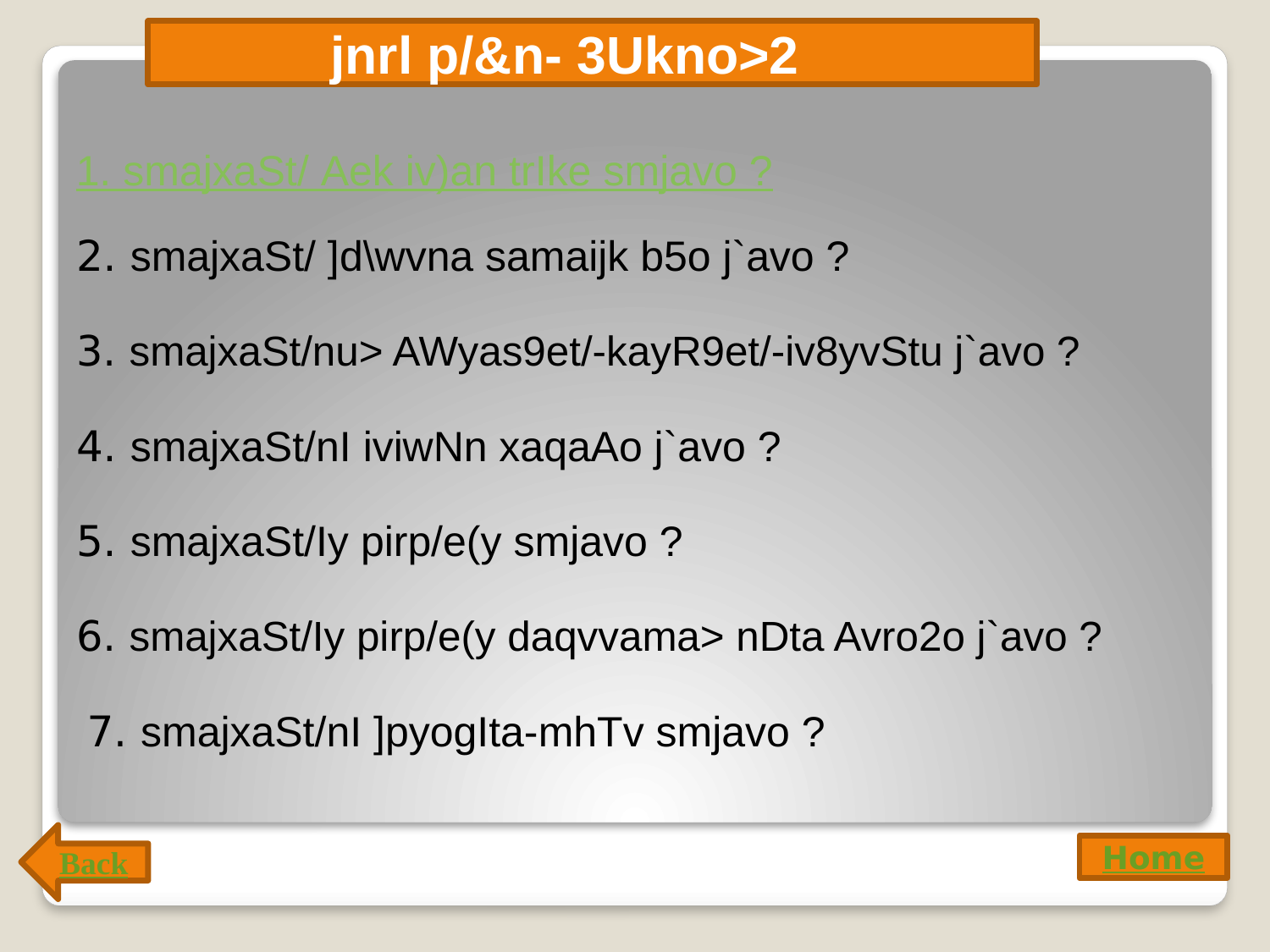

jnrl p/&n- 3Ukno>2
# 1. smajxaSt/ Aek iv)an trIke smjavo ?
2. smajxaSt/ ]d\wvna samaijk b5o j`avo ?
3. smajxaSt/nu> AWyas9et/-kayR9et/-iv8yvStu j`avo ?
4. smajxaSt/nI iviwNn xaqaAo j`avo ?
5. smajxaSt/Iy pirp/e(y smjavo ?
6. smajxaSt/Iy pirp/e(y daqvvama> nDta Avro2o j`avo ?
7. smajxaSt/nI ]pyogIta-mhTv smjavo ?
Back
Home